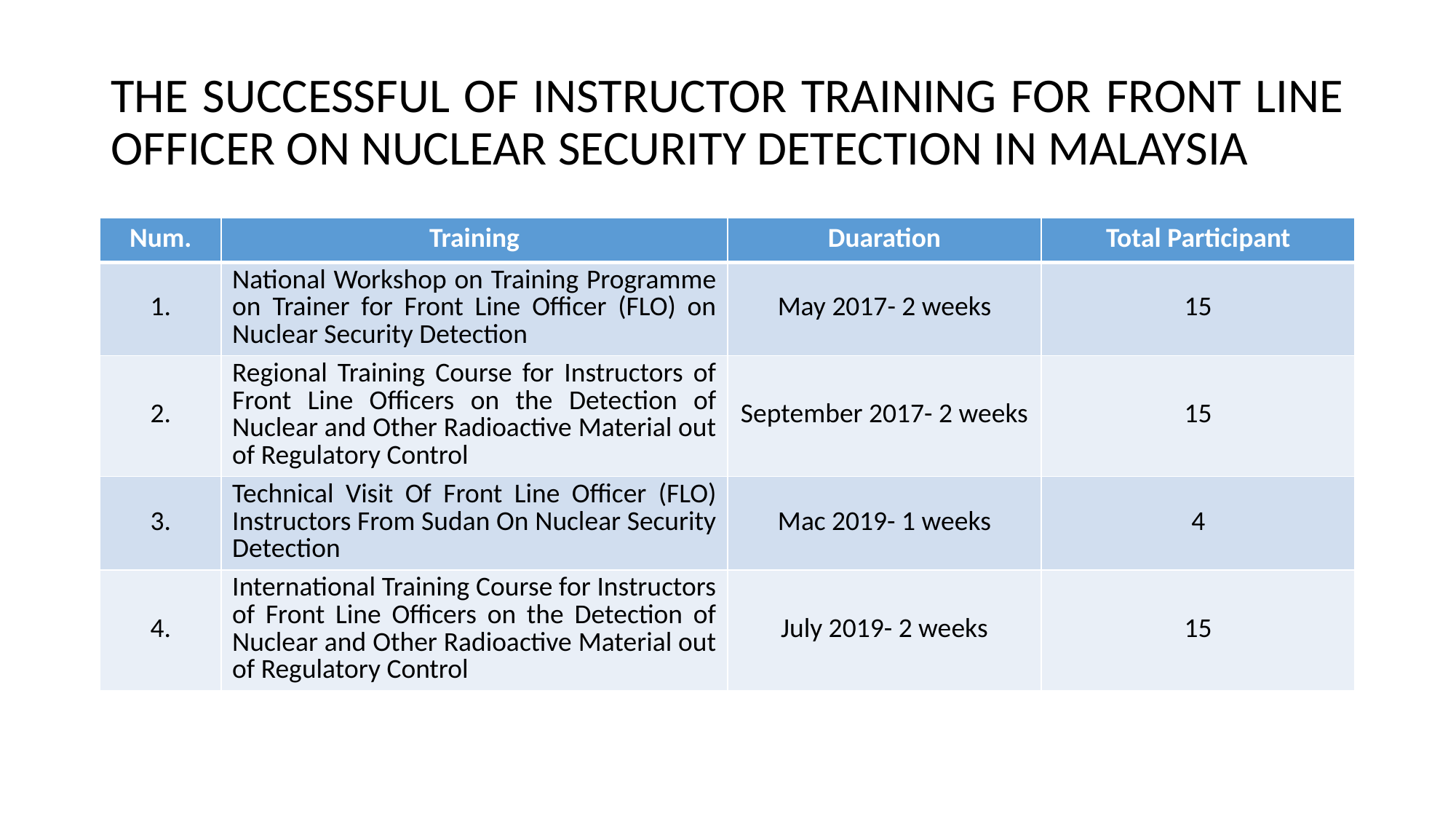

# THE SUCCESSFUL OF INSTRUCTOR TRAINING FOR FRONT LINE OFFICER ON NUCLEAR SECURITY DETECTION IN MALAYSIA
| Num. | Training | Duaration | Total Participant |
| --- | --- | --- | --- |
| 1. | National Workshop on Training Programme on Trainer for Front Line Officer (FLO) on Nuclear Security Detection | May 2017- 2 weeks | 15 |
| 2. | Regional Training Course for Instructors of Front Line Officers on the Detection of Nuclear and Other Radioactive Material out of Regulatory Control | September 2017- 2 weeks | 15 |
| 3. | Technical Visit Of Front Line Officer (FLO) Instructors From Sudan On Nuclear Security Detection | Mac 2019- 1 weeks | 4 |
| 4. | International Training Course for Instructors of Front Line Officers on the Detection of Nuclear and Other Radioactive Material out of Regulatory Control | July 2019- 2 weeks | 15 |